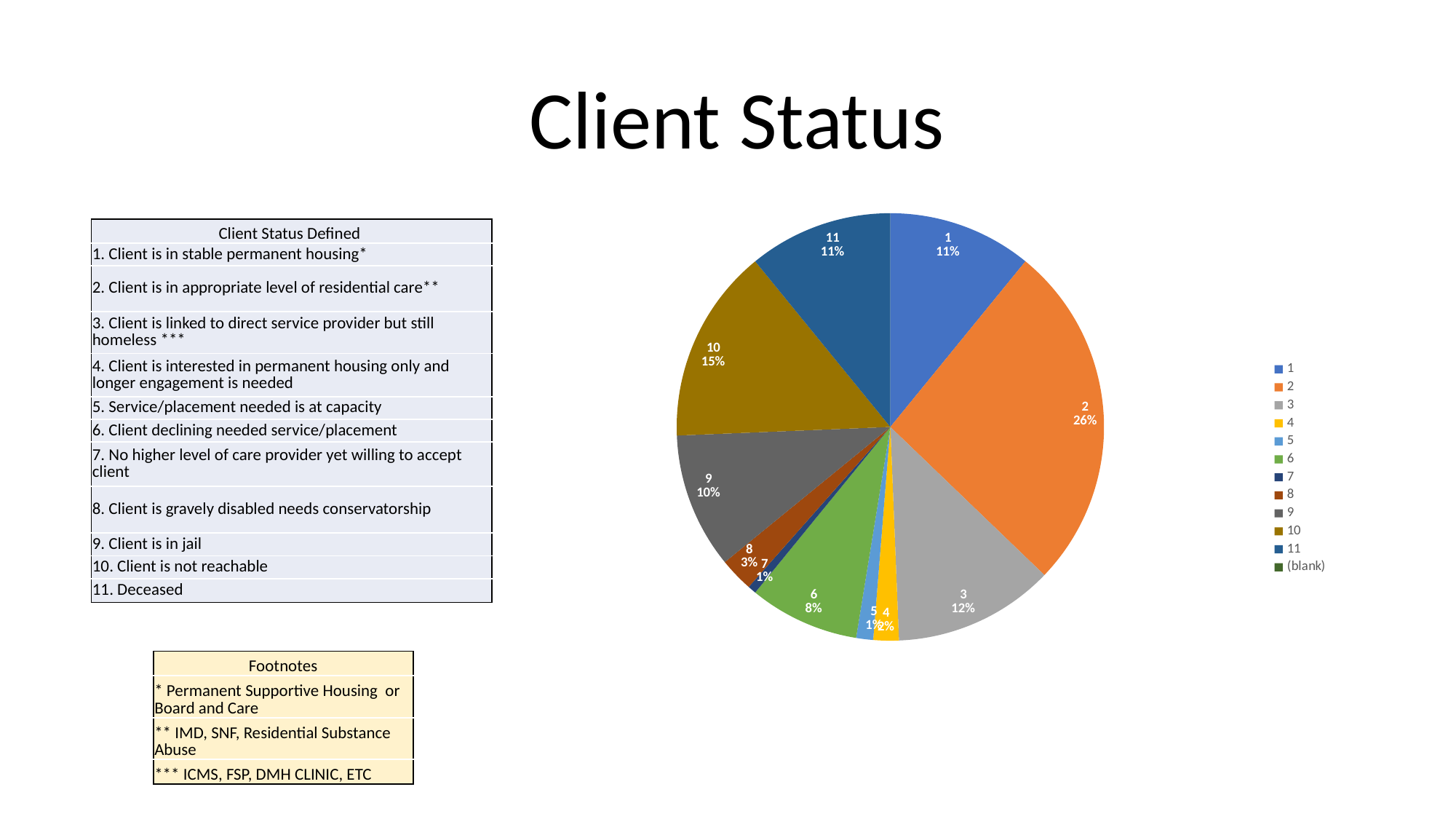

# Client Status

### Chart

| Category | Total |
|---|---|
| 1 | 17.0 |
| 2 | 41.0 |
| 3 | 19.0 |
| 4 | 3.0 |
| 5 | 2.0 |
| 6 | 13.0 |
| 7 | 1.0 |
| 8 | 4.0 |
| 9 | 16.0 |
| 10 | 23.0 |
| 11 | 17.0 |
| (blank) | None |
| Client Status Defined |
| --- |
| 1. Client is in stable permanent housing\* |
| 2. Client is in appropriate level of residential care\*\* |
| 3. Client is linked to direct service provider but still homeless \*\*\* |
| 4. Client is interested in permanent housing only and longer engagement is needed |
| 5. Service/placement needed is at capacity |
| 6. Client declining needed service/placement |
| 7. No higher level of care provider yet willing to accept client |
| 8. Client is gravely disabled needs conservatorship |
| 9. Client is in jail |
| 10. Client is not reachable |
| 11. Deceased |
| Footnotes |
| --- |
| \* Permanent Supportive Housing or Board and Care |
| \*\* IMD, SNF, Residential Substance Abuse |
| \*\*\* ICMS, FSP, DMH CLINIC, ETC |